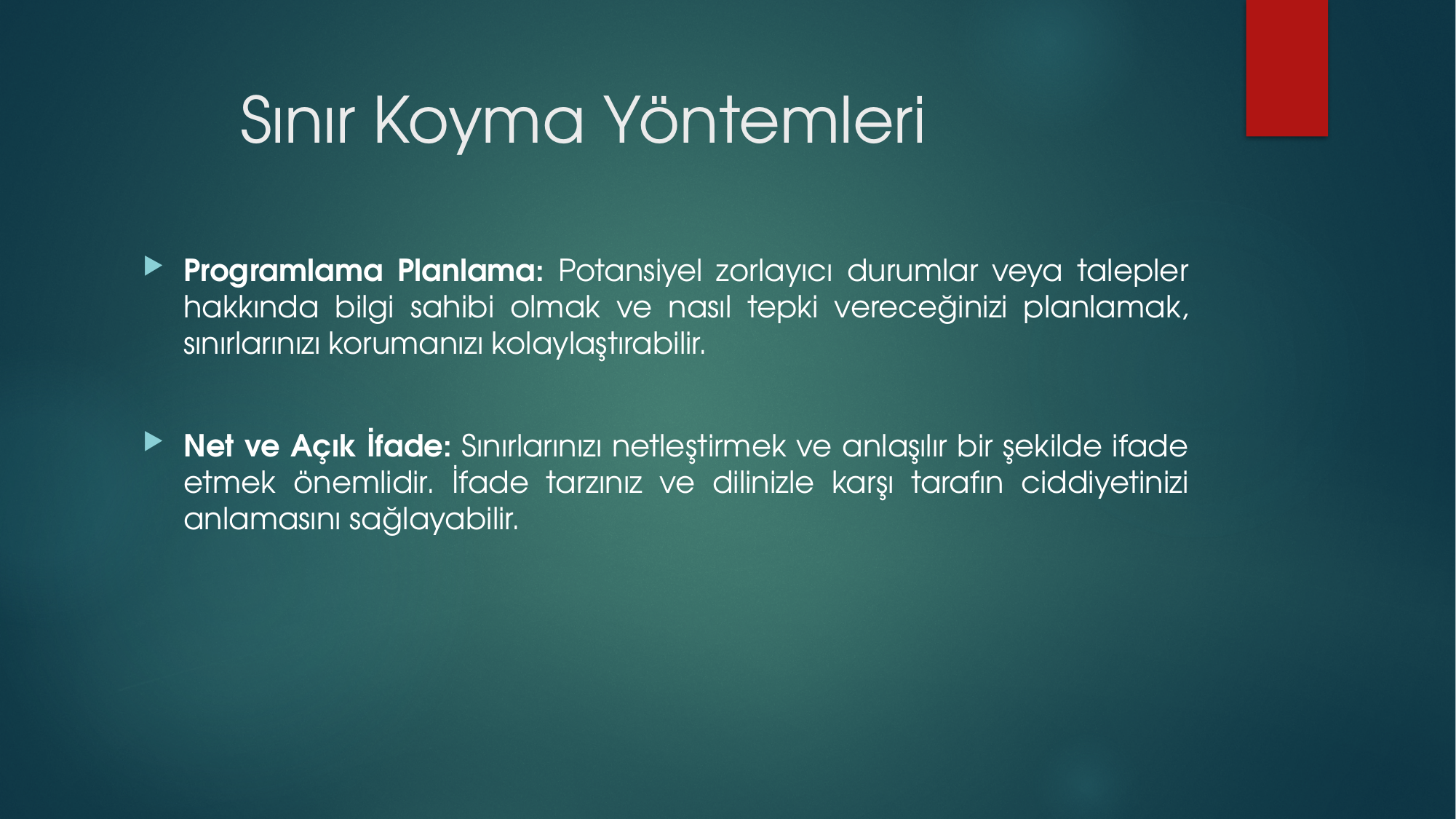

# Sınır Koyma Yöntemleri
Programlama Planlama: Potansiyel zorlayıcı durumlar veya talepler hakkında bilgi sahibi olmak ve nasıl tepki vereceğinizi planlamak, sınırlarınızı korumanızı kolaylaştırabilir.

Net ve Açık İfade: Sınırlarınızı netleştirmek ve anlaşılır bir şekilde ifade etmek önemlidir. İfade tarzınız ve dilinizle karşı tarafın ciddiyetinizi anlamasını sağlayabilir.